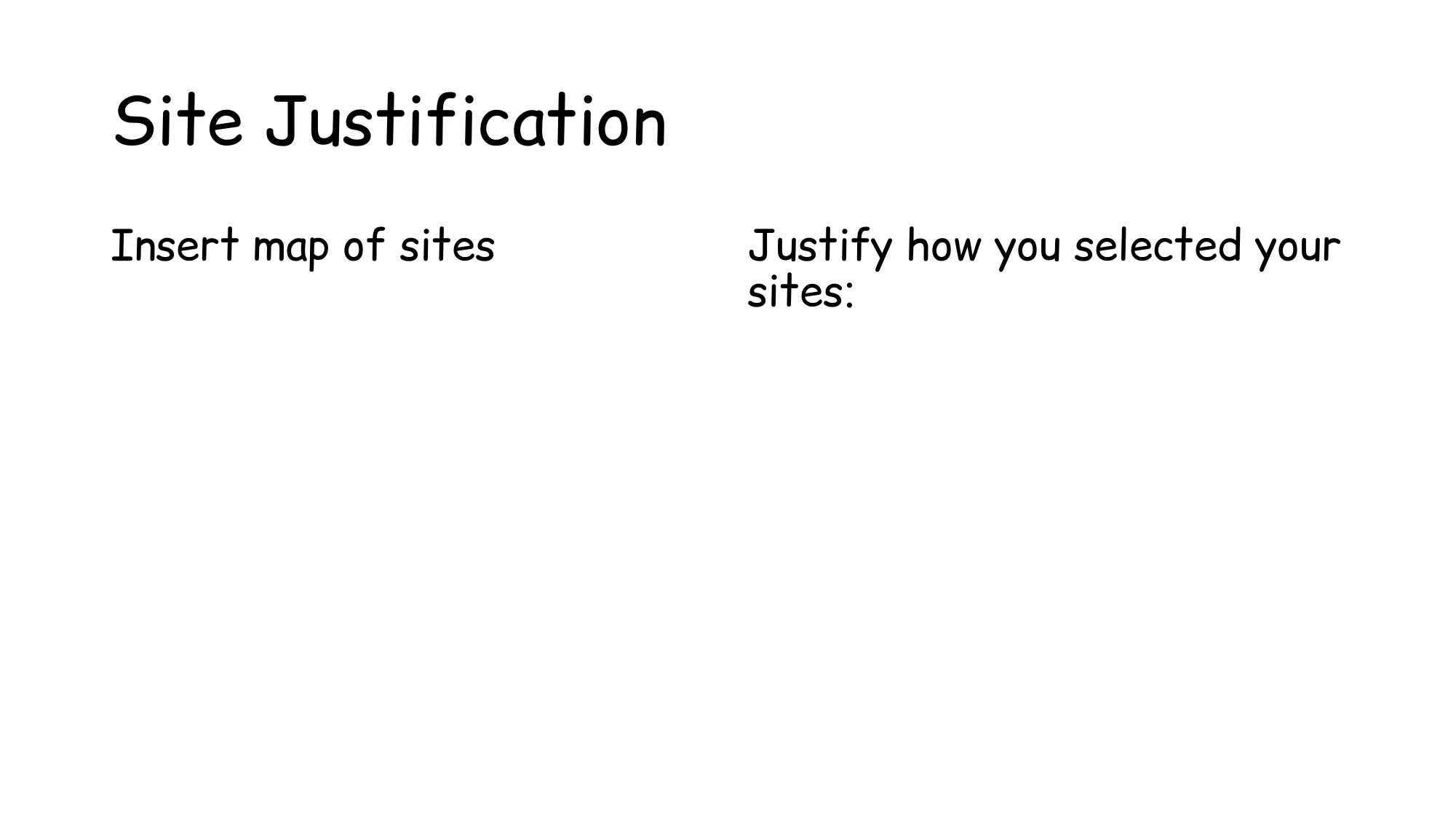

# Site Justification
Insert map of sites
Justify how you selected your sites: